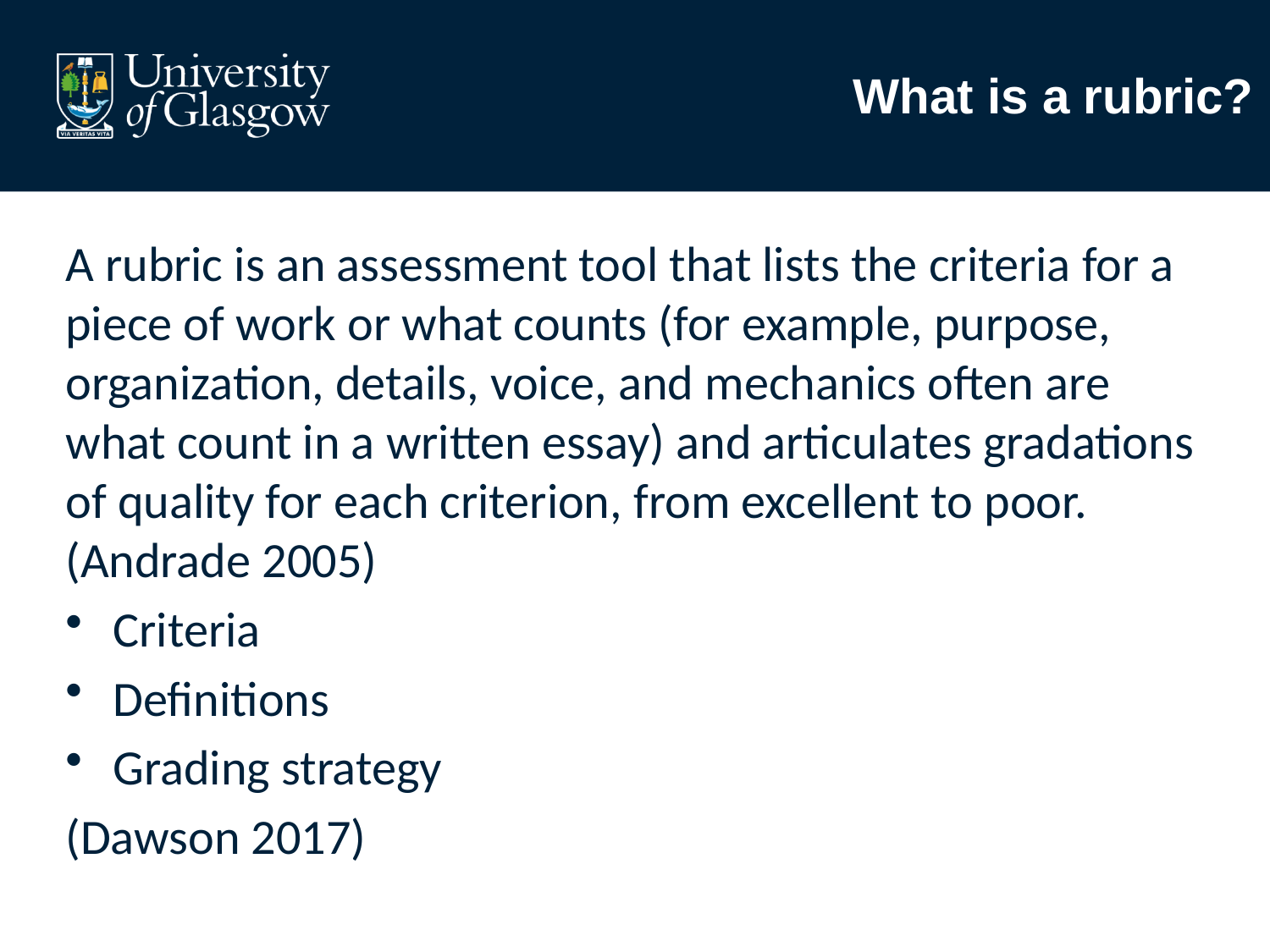

# What is a rubric?
A rubric is an assessment tool that lists the criteria for a piece of work or what counts (for example, purpose, organization, details, voice, and mechanics often are what count in a written essay) and articulates gradations of quality for each criterion, from excellent to poor. (Andrade 2005)
Criteria
Definitions
Grading strategy
(Dawson 2017)